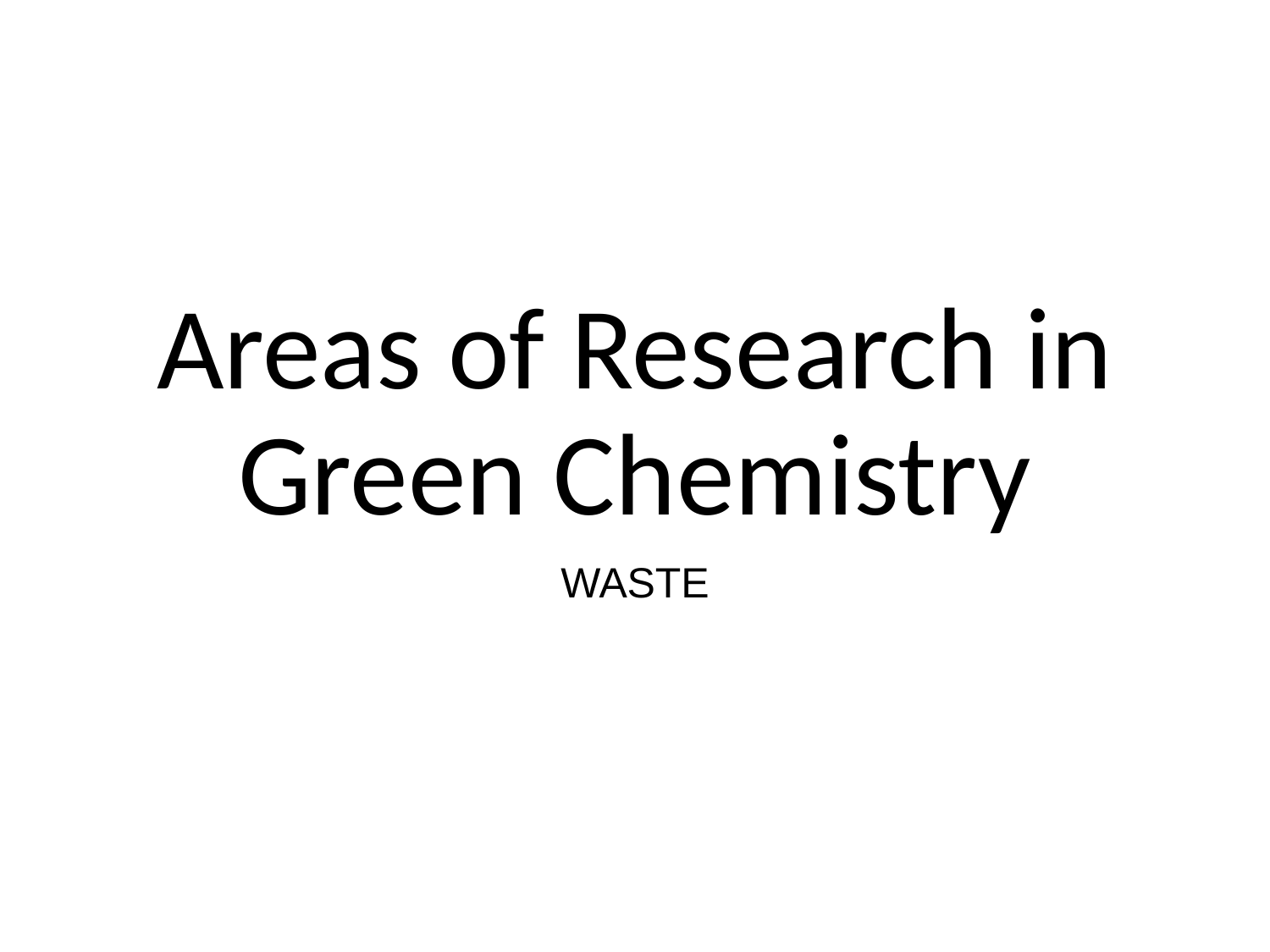

# Areas of Research in Green Chemistry
WASTE